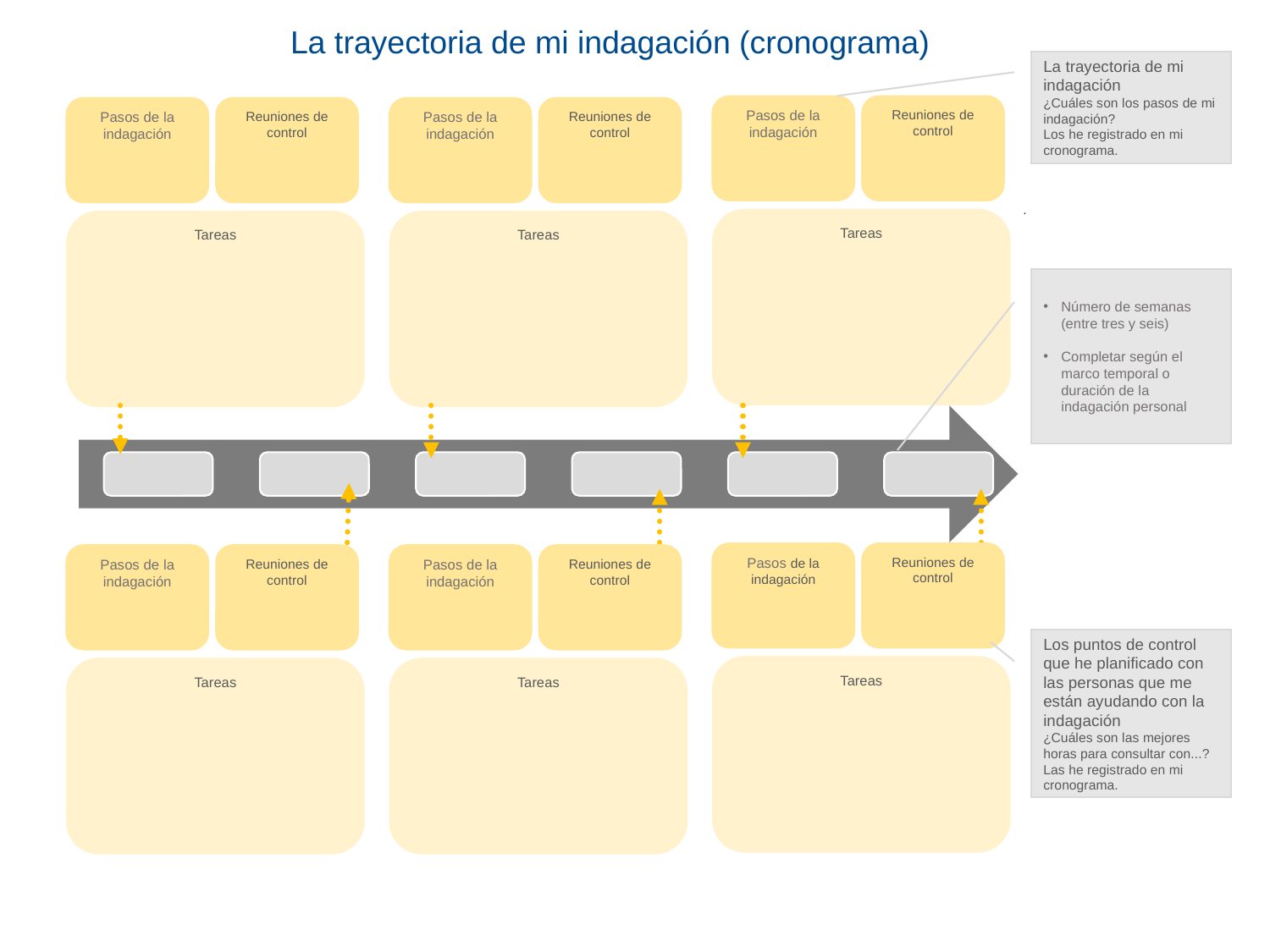

La trayectoria de mi indagación (cronograma)

La trayectoria de mi indagación
¿Cuáles son los pasos de mi indagación?
Los he registrado en mi cronograma.
Pasos de la indagación
Reuniones de control
Tareas
Pasos de la indagación
Reuniones de control
Tareas
Pasos de la indagación
Reuniones de control
Tareas
.
Número de semanas (entre tres y seis)

Completar según el marco temporal o duración de la indagación personal

Pasos de la indagación
Reuniones de control
Tareas
Pasos de la indagación
Reuniones de control
Tareas
Pasos de la indagación
Reuniones de control
Tareas
Los puntos de control que he planificado con las personas que me están ayudando con la indagación
¿Cuáles son las mejores horas para consultar con...?
Las he registrado en mi cronograma.